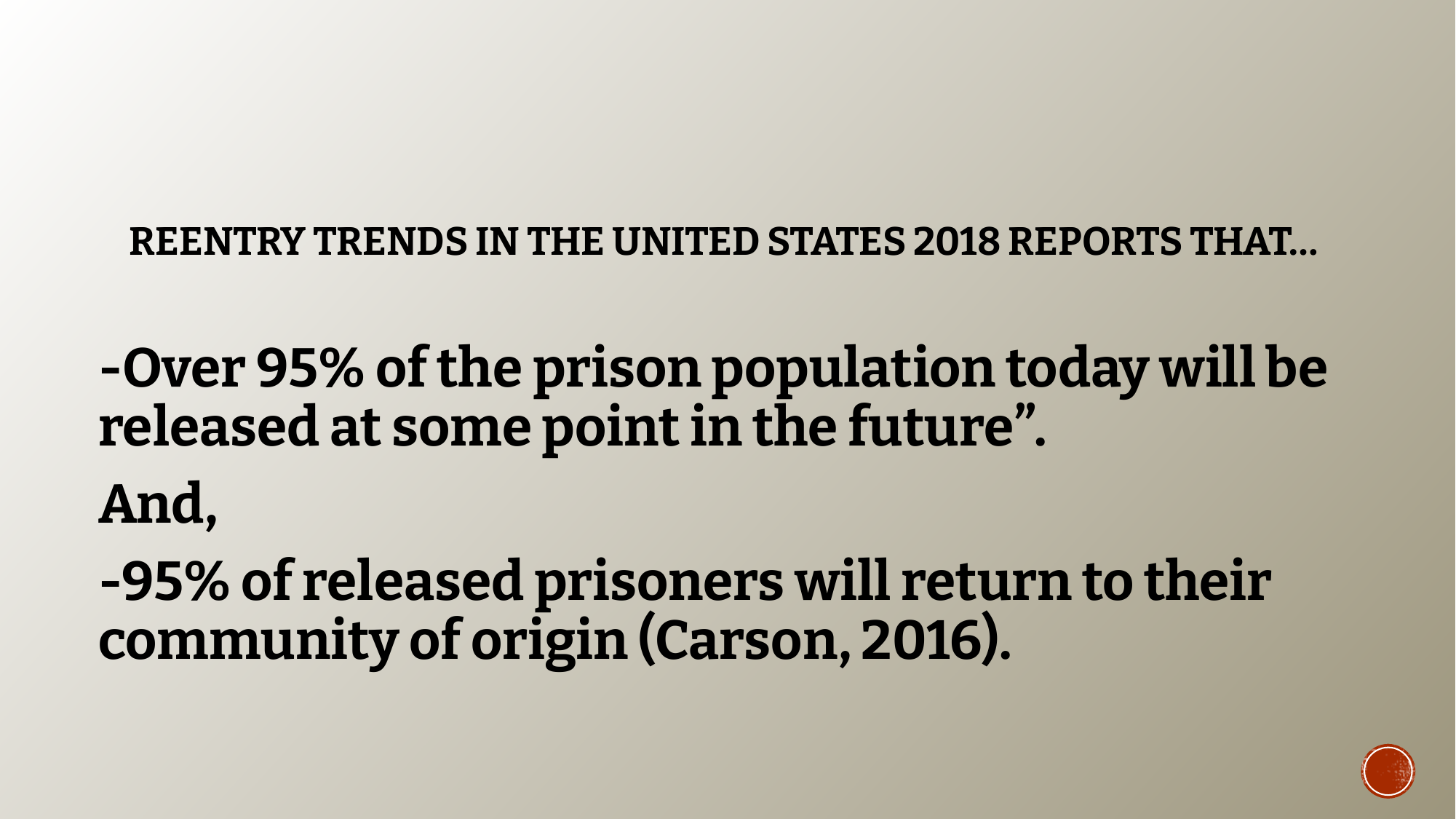

# Reentry Trends in the United States 2018 reports that…

-Over 95% of the prison population today will be released at some point in the future”.
And,
-95% of released prisoners will return to their community of origin (Carson, 2016).